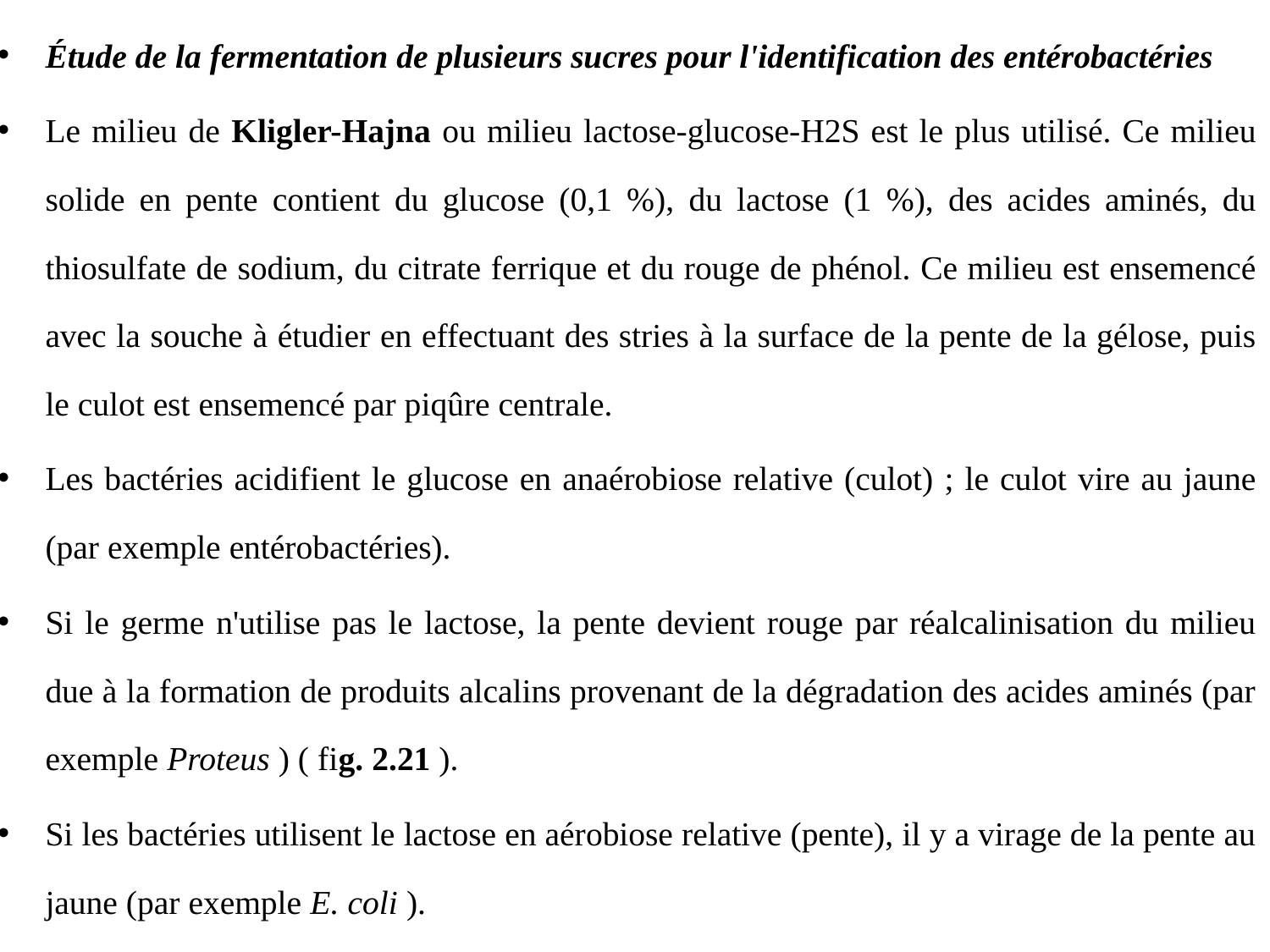

Étude de la fermentation de plusieurs sucres pour l'identification des entérobactéries
Le milieu de Kligler-Hajna ou milieu lactose-glucose-H2S est le plus utilisé. Ce milieu solide en pente contient du glucose (0,1 %), du lactose (1 %), des acides aminés, du thiosulfate de sodium, du citrate ferrique et du rouge de phénol. Ce milieu est ensemencé avec la souche à étudier en effectuant des stries à la surface de la pente de la gélose, puis le culot est ensemencé par piqûre centrale.
Les bactéries acidifient le glucose en anaérobiose relative (culot) ; le culot vire au jaune (par exemple entérobactéries).
Si le germe n'utilise pas le lactose, la pente devient rouge par réalcalinisation du milieu due à la formation de produits alcalins provenant de la dégradation des acides aminés (par exemple Proteus ) ( fig. 2.21 ).
Si les bactéries utilisent le lactose en aérobiose relative (pente), il y a virage de la pente au jaune (par exemple E. coli ).